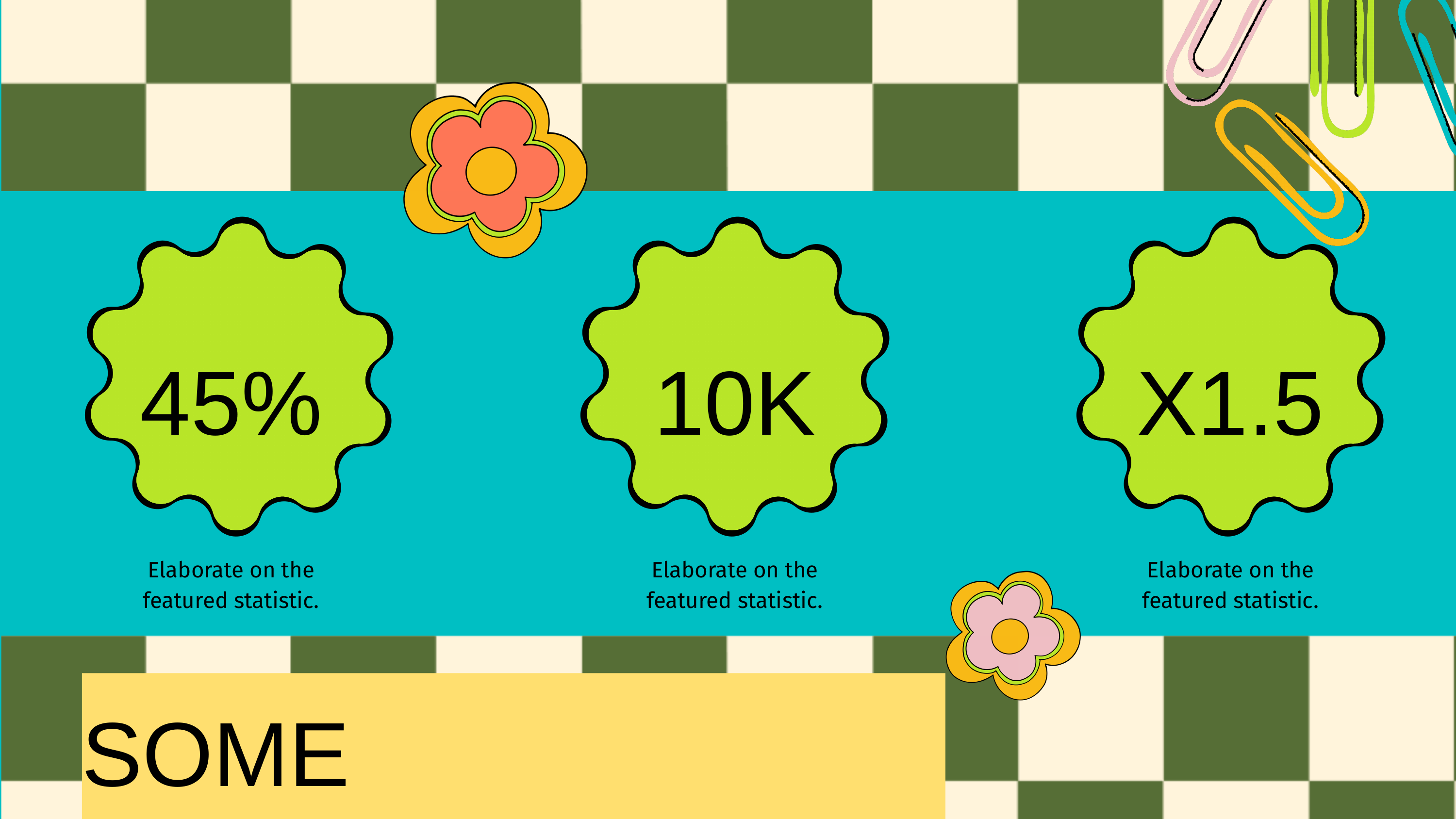

45%
10K
X1.5
Elaborate on the featured statistic.
Elaborate on the featured statistic.
Elaborate on the featured statistic.

SOME STATISTICS...